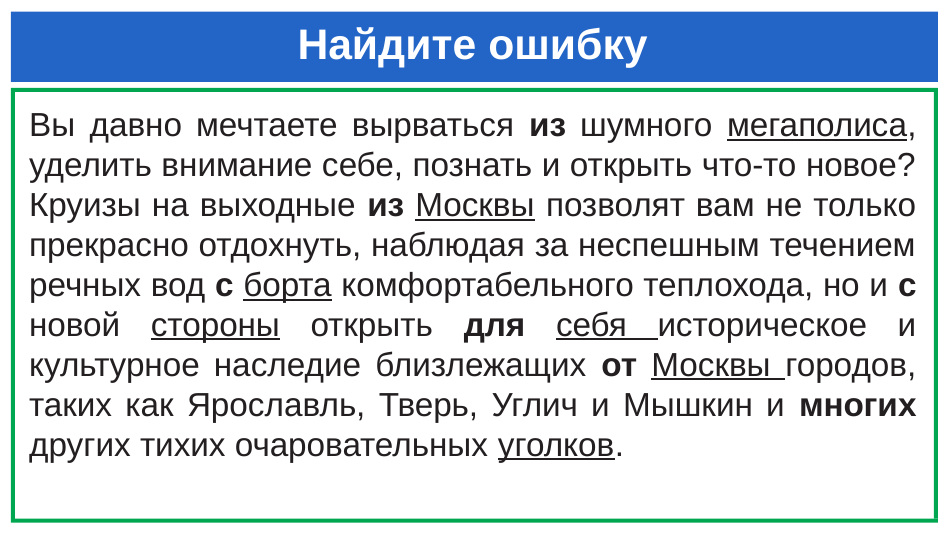

# Найдите ошибку
Вы давно мечтаете вырваться из шумного мегаполиса, уделить внимание себе, познать и открыть что-то новое? Круизы на выходные из Москвы позволят вам не только прекрасно отдохнуть, наблюдая за неспешным течением речных вод с борта комфортабельного теплохода, но и с новой стороны открыть для себя историческое и культурное наследие близлежащих от Москвы городов, таких как Ярославль, Тверь, Углич и Мышкин и многих других тихих очаровательных уголков.